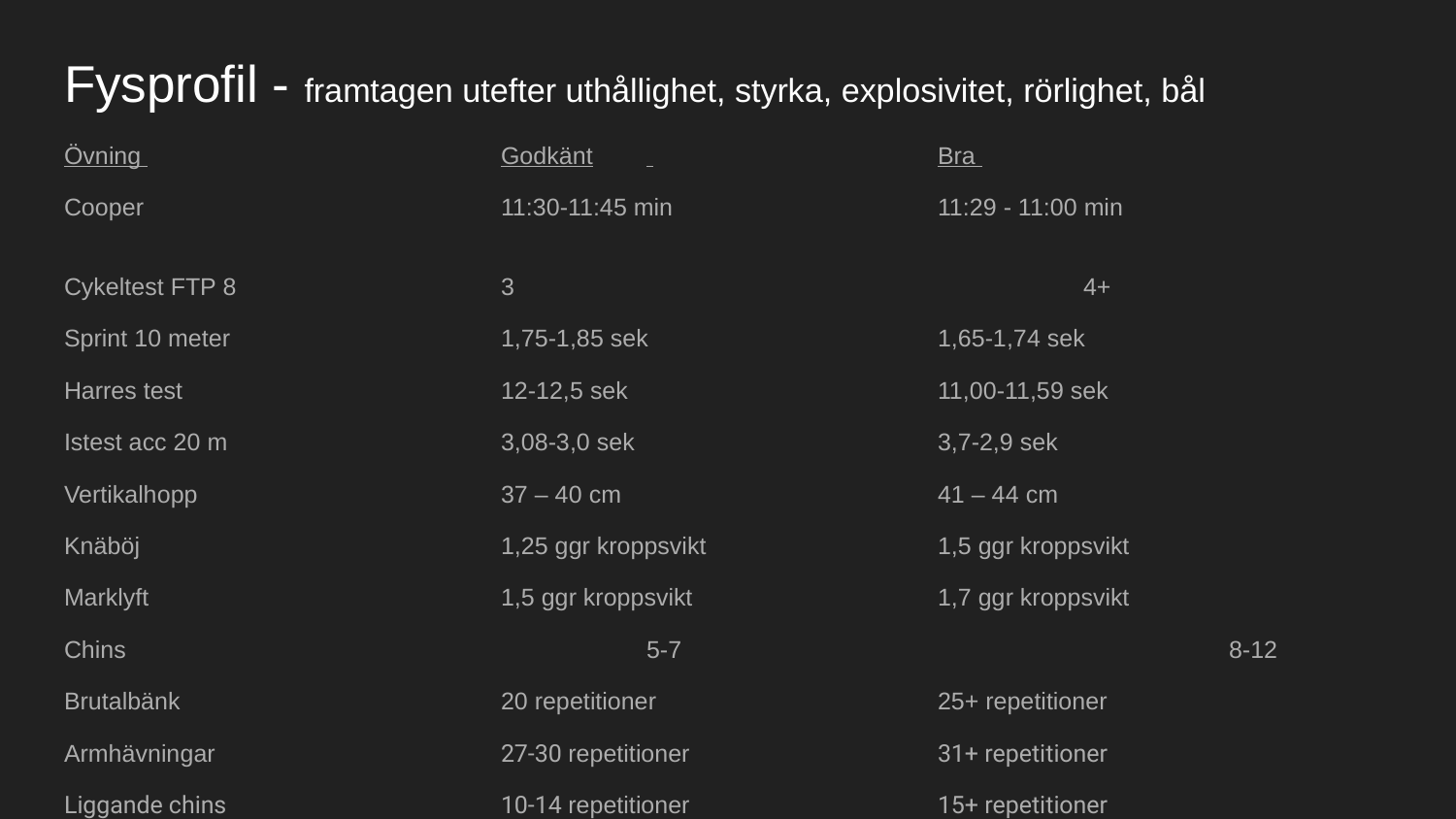

# Fysprofil - framtagen utefter uthållighet, styrka, explosivitet, rörlighet, bål

Övning 			Godkänt	 		Bra
Cooper 			11:30-11:45 min 		11:29 - 11:00 min
Cykeltest FTP 8		3				4+
Sprint 10 meter 		1,75-1,85 sek 		1,65-1,74 sek
Harres test 			12-12,5 sek 			11,00-11,59 sek
Istest acc 20 m 		3,08-3,0 sek 			3,7-2,9 sek
Vertikalhopp 			37 – 40 cm 			41 – 44 cm
Knäböj 			1,25 ggr kroppsvikt 		1,5 ggr kroppsvikt
Marklyft 			1,5 ggr kroppsvikt 		1,7 ggr kroppsvikt
Chins 				5-7 				8-12
Brutalbänk 			20 repetitioner 		25+ repetitioner
Armhävningar 		27-30 repetitioner 		31+ repetitioner
Liggande chins		10-14 repetitioner 	 	15+ repetitioner